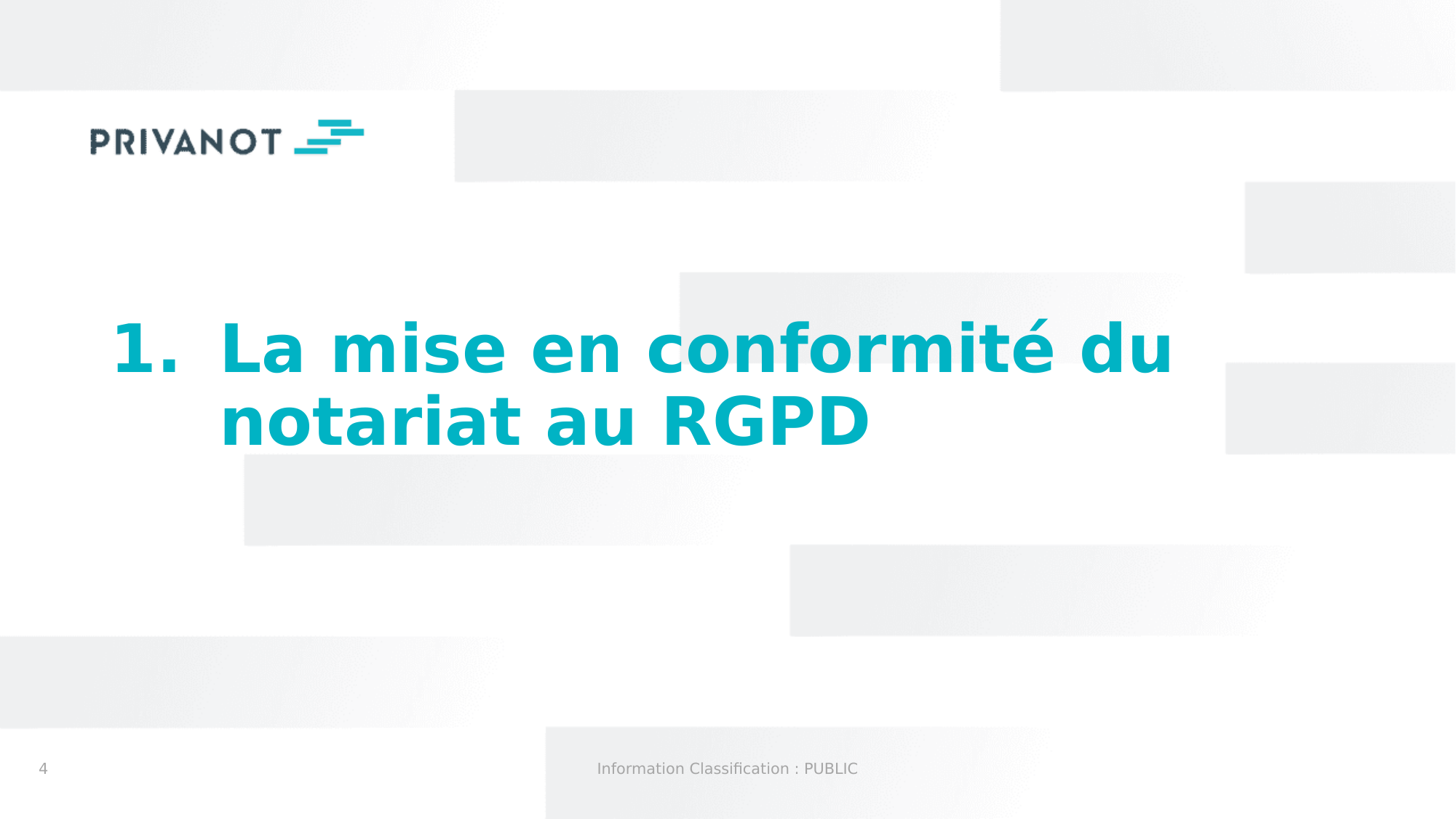

# La mise en conformité du notariat au RGPD
4